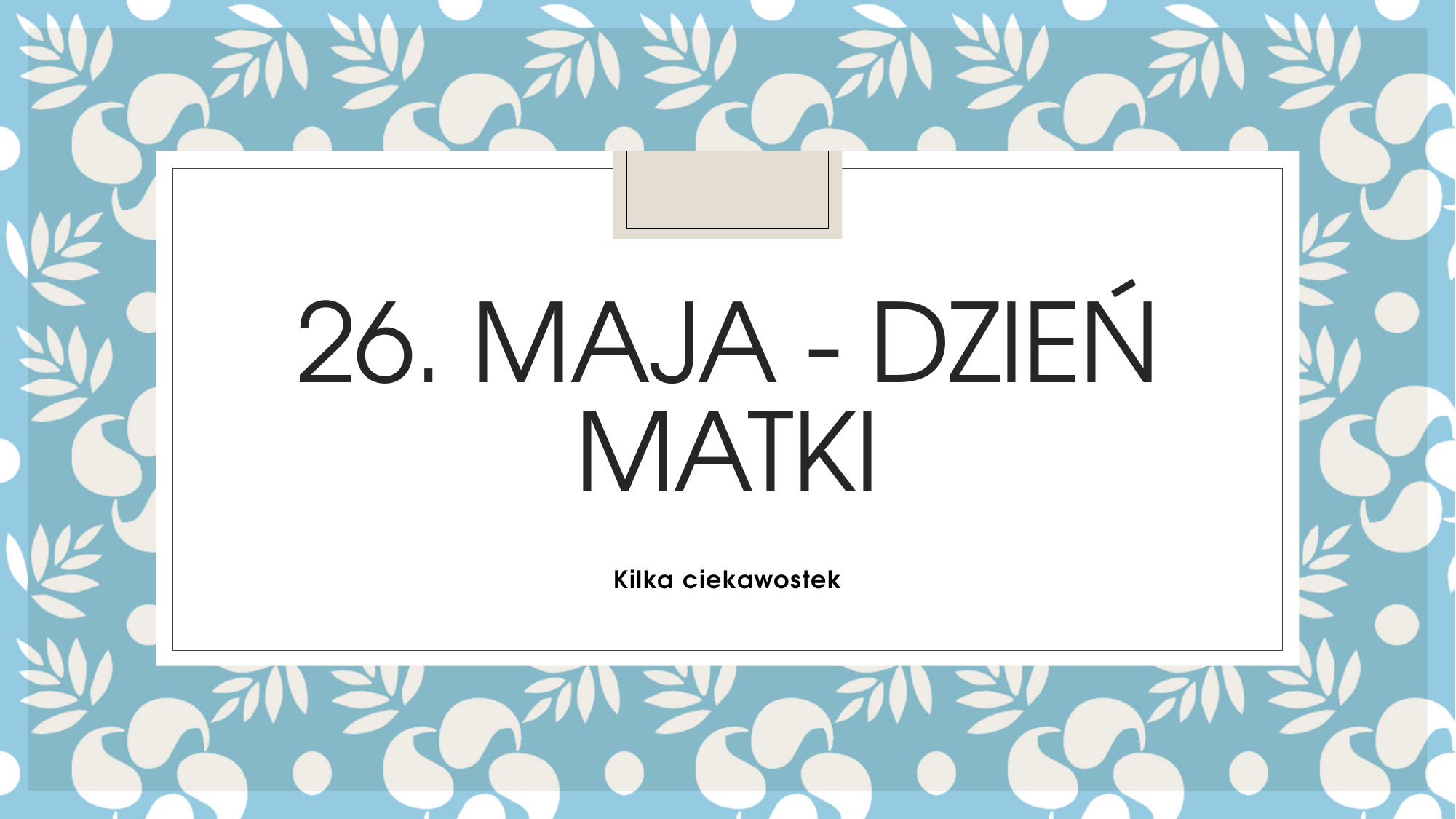

# 26. maja - dzień matki
Kilka ciekawostek